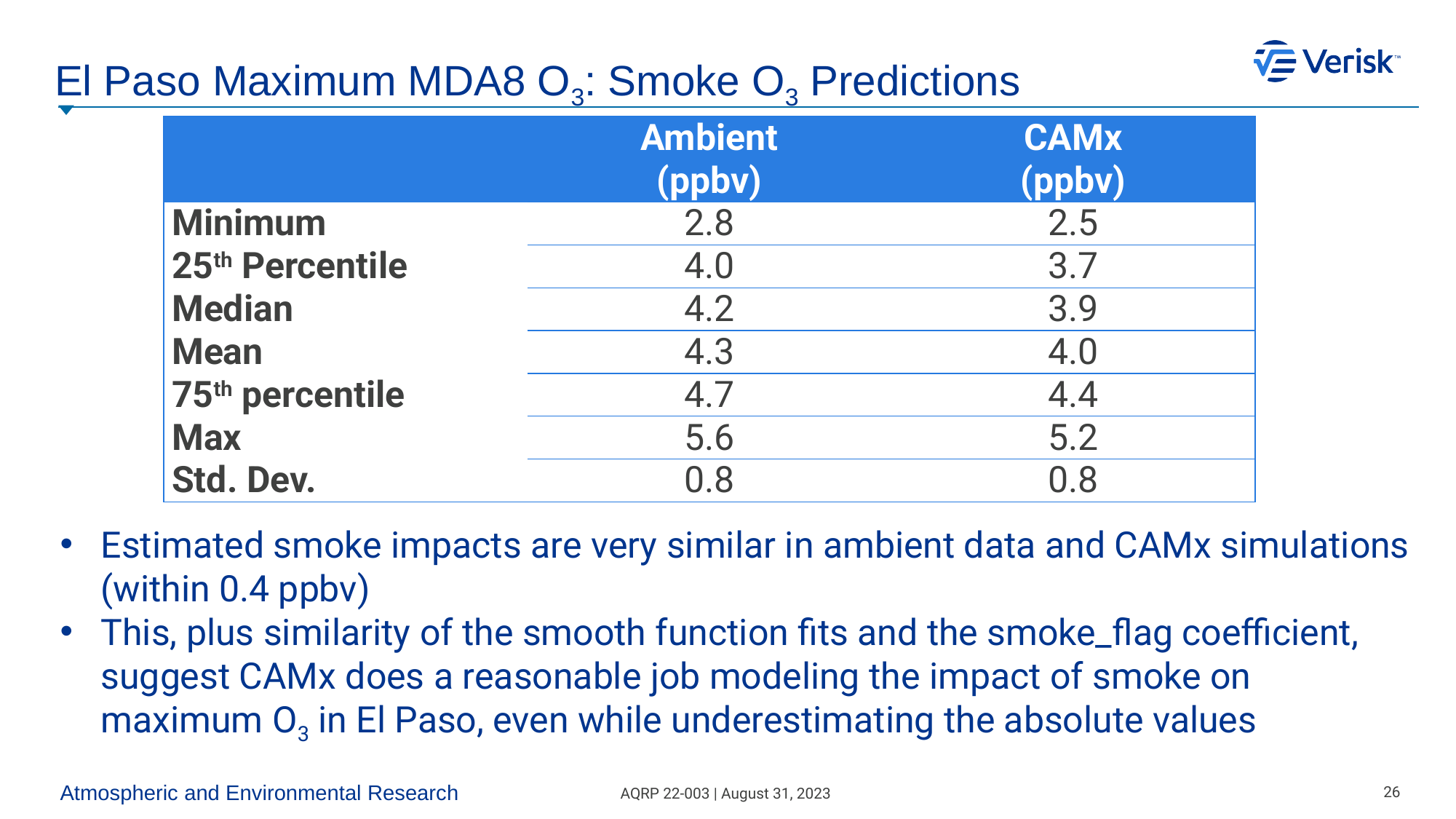

# El Paso Maximum MDA8 O3: Smoke O3 Predictions
|  | Ambient (ppbv) | CAMx (ppbv) |
| --- | --- | --- |
| Minimum | 2.8 | 2.5 |
| 25th Percentile | 4.0 | 3.7 |
| Median | 4.2 | 3.9 |
| Mean | 4.3 | 4.0 |
| 75th percentile | 4.7 | 4.4 |
| Max | 5.6 | 5.2 |
| Std. Dev. | 0.8 | 0.8 |
Estimated smoke impacts are very similar in ambient data and CAMx simulations
(within 0.4 ppbv)
This, plus similarity of the smooth function fits and the smoke_flag coefficient,
suggest CAMx does a reasonable job modeling the impact of smoke on
maximum O3 in El Paso, even while underestimating the absolute values